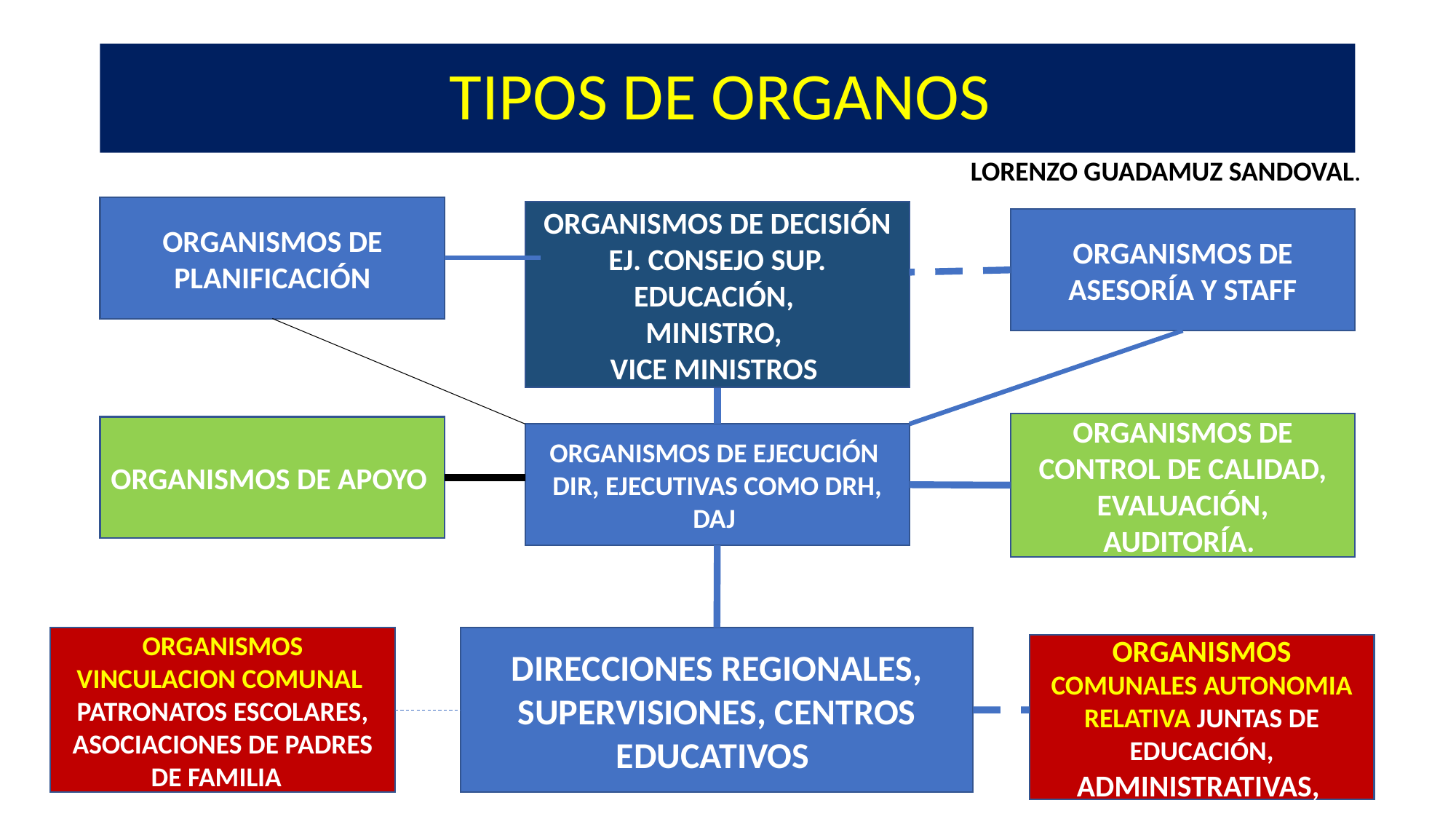

# TIPOS DE ORGANOS
LORENZO GUADAMUZ SANDOVAL.
ORGANISMOS DE
PLANIFICACIÓN
ORGANISMOS DE DECISIÓN
EJ. CONSEJO SUP. EDUCACIÓN,
MINISTRO,
VICE MINISTROS
ORGANISMOS DE ASESORÍA Y STAFF
ORGANISMOS DE
CONTROL DE CALIDAD, EVALUACIÓN, AUDITORÍA.
ORGANISMOS DE APOYO
ORGANISMOS DE EJECUCIÓN
DIR, EJECUTIVAS COMO DRH, DAJ
ORGANISMOS VINCULACION COMUNAL
PATRONATOS ESCOLARES, ASOCIACIONES DE PADRES DE FAMILIA
DIRECCIONES REGIONALES, SUPERVISIONES, CENTROS EDUCATIVOS
ORGANISMOS COMUNALES AUTONOMIA RELATIVA JUNTAS DE EDUCACIÓN, ADMINISTRATIVAS,